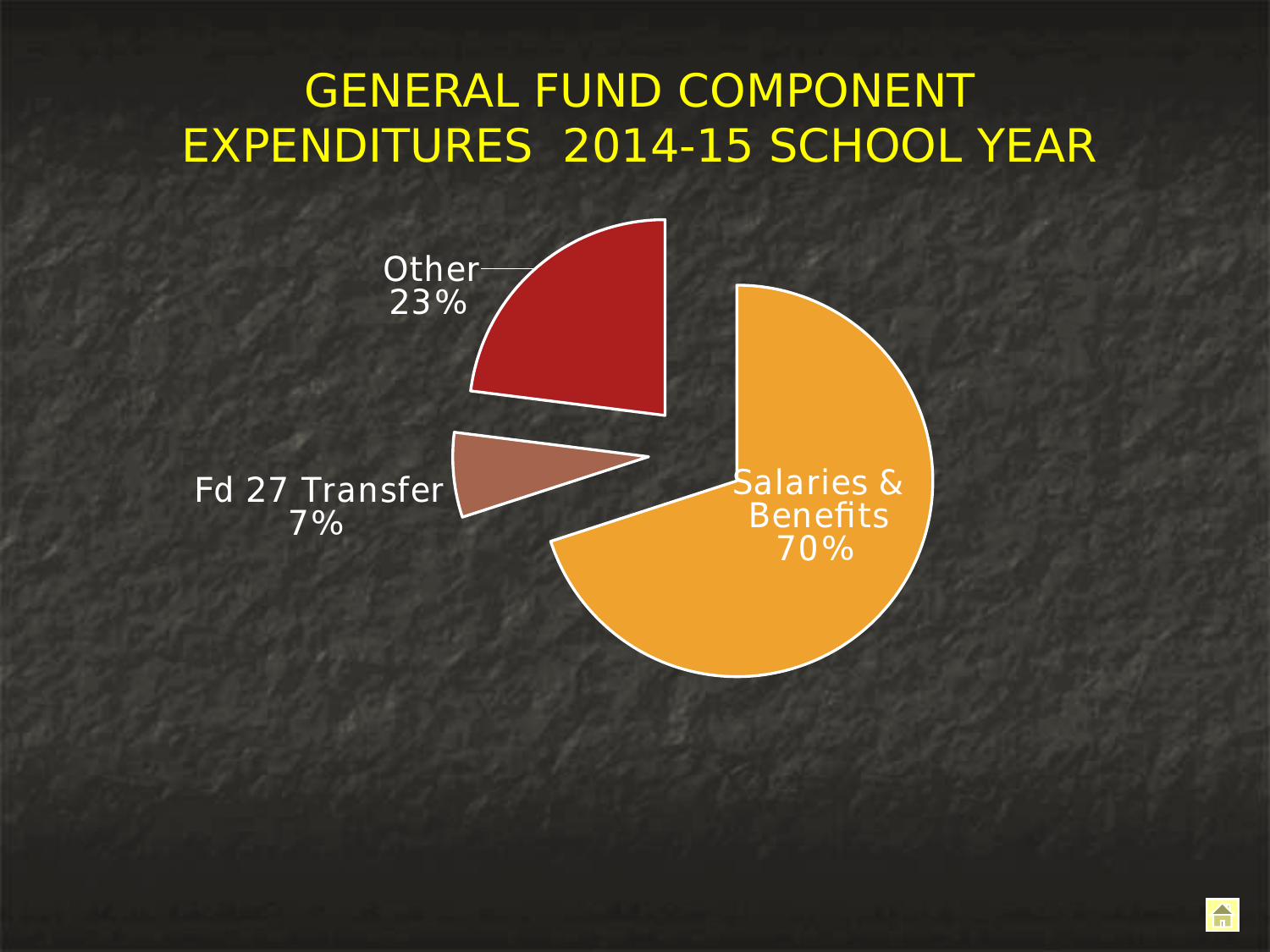

### Chart

| Category | East |
|---|---|
| Salaries & Benefits | 70.0 |
| Fd 27 Transfer | 7.0 |
| Other | 23.0 |
GENERAL FUND COMPONENT EXPENDITURES  2014-15 SCHOOL YEAR